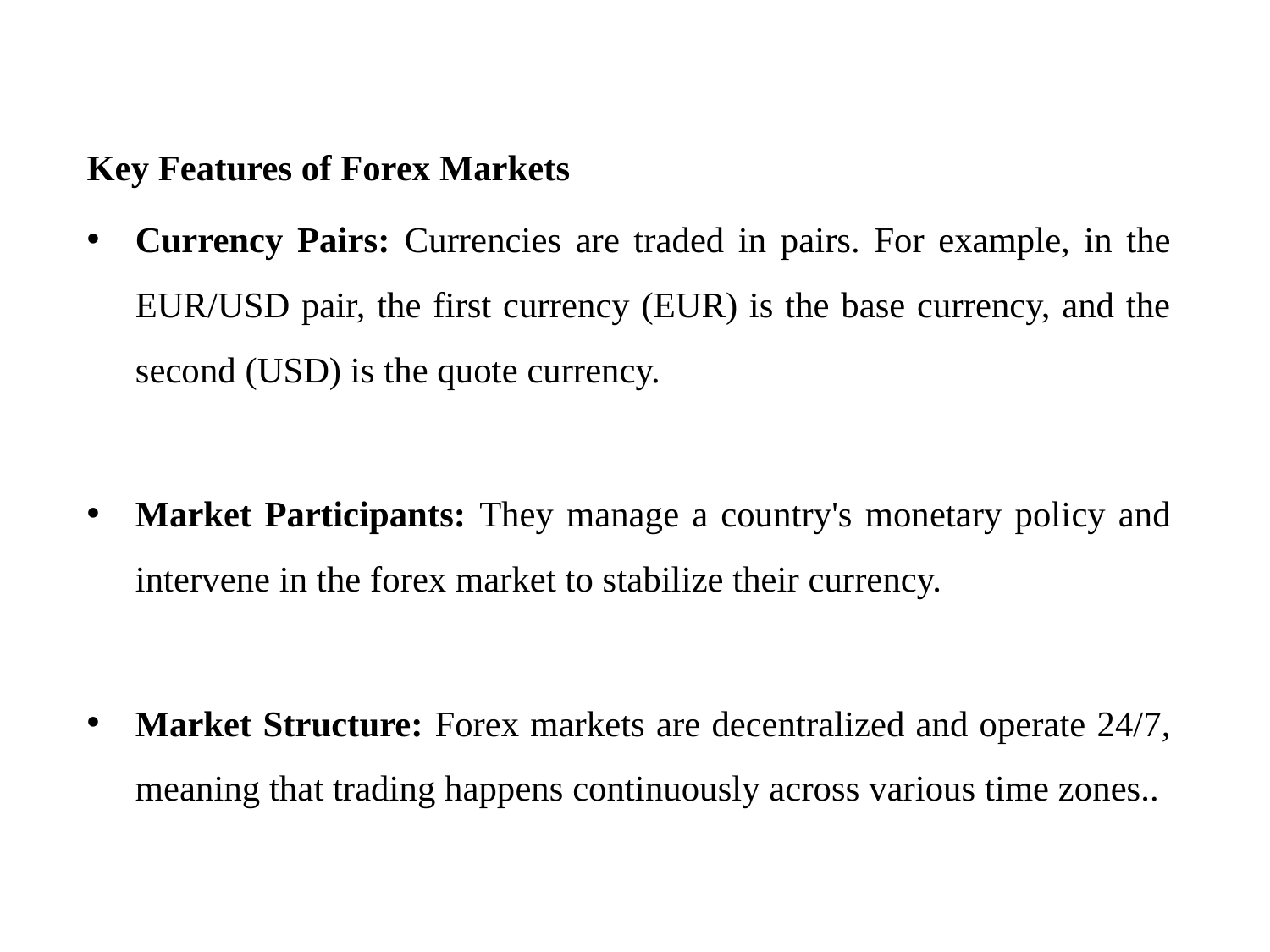

Key Features of Forex Markets
Currency Pairs: Currencies are traded in pairs. For example, in the EUR/USD pair, the first currency (EUR) is the base currency, and the second (USD) is the quote currency.

Market Participants: They manage a country's monetary policy and intervene in the forex market to stabilize their currency.

Market Structure: Forex markets are decentralized and operate 24/7, meaning that trading happens continuously across various time zones..